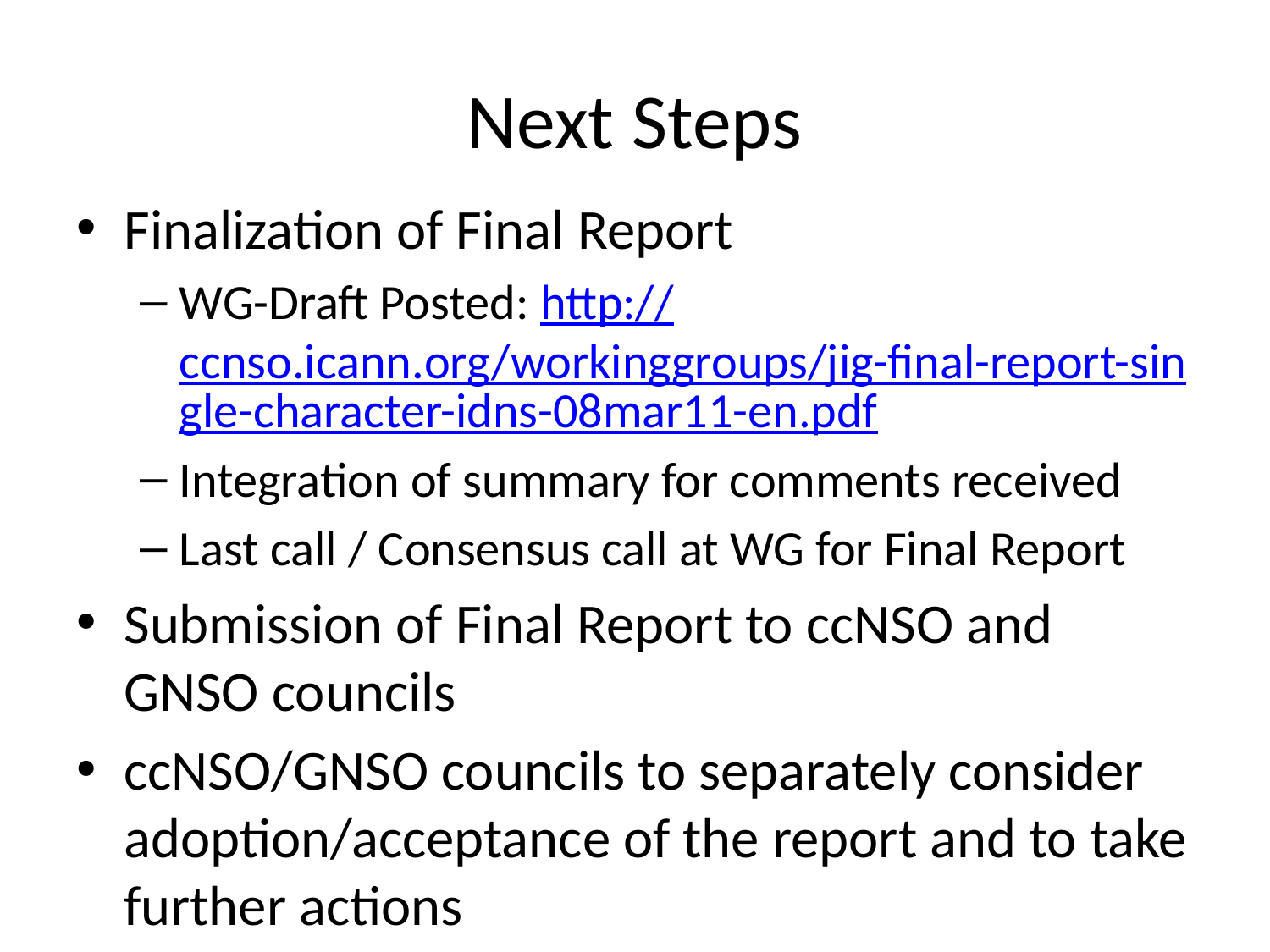

# Next Steps
Finalization of Final Report
WG-Draft Posted: http://ccnso.icann.org/workinggroups/jig-final-report-single-character-idns-08mar11-en.pdf
Integration of summary for comments received
Last call / Consensus call at WG for Final Report
Submission of Final Report to ccNSO and GNSO councils
ccNSO/GNSO councils to separately consider adoption/acceptance of the report and to take further actions